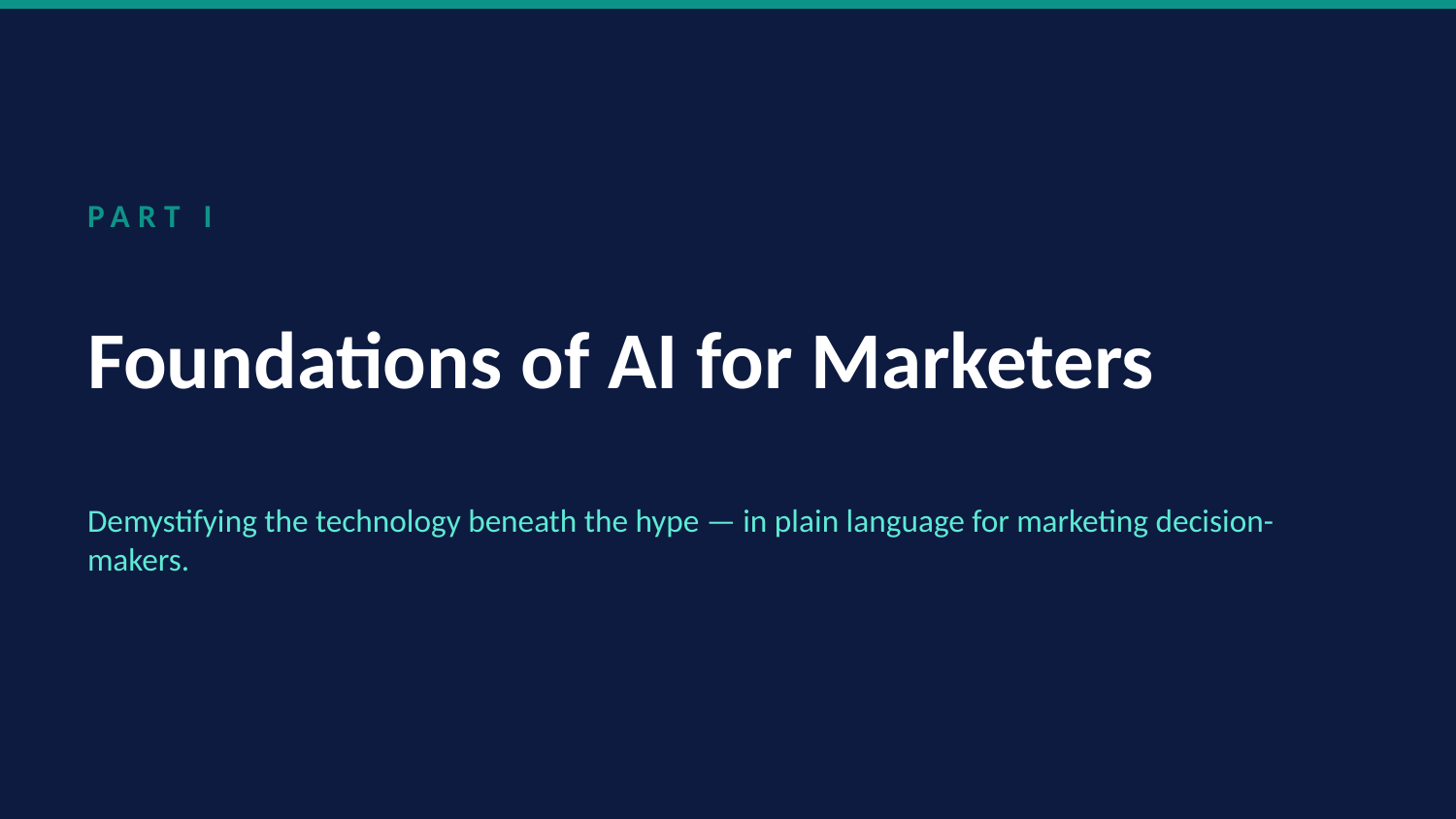

PART I
Foundations of AI for Marketers
Demystifying the technology beneath the hype — in plain language for marketing decision-makers.